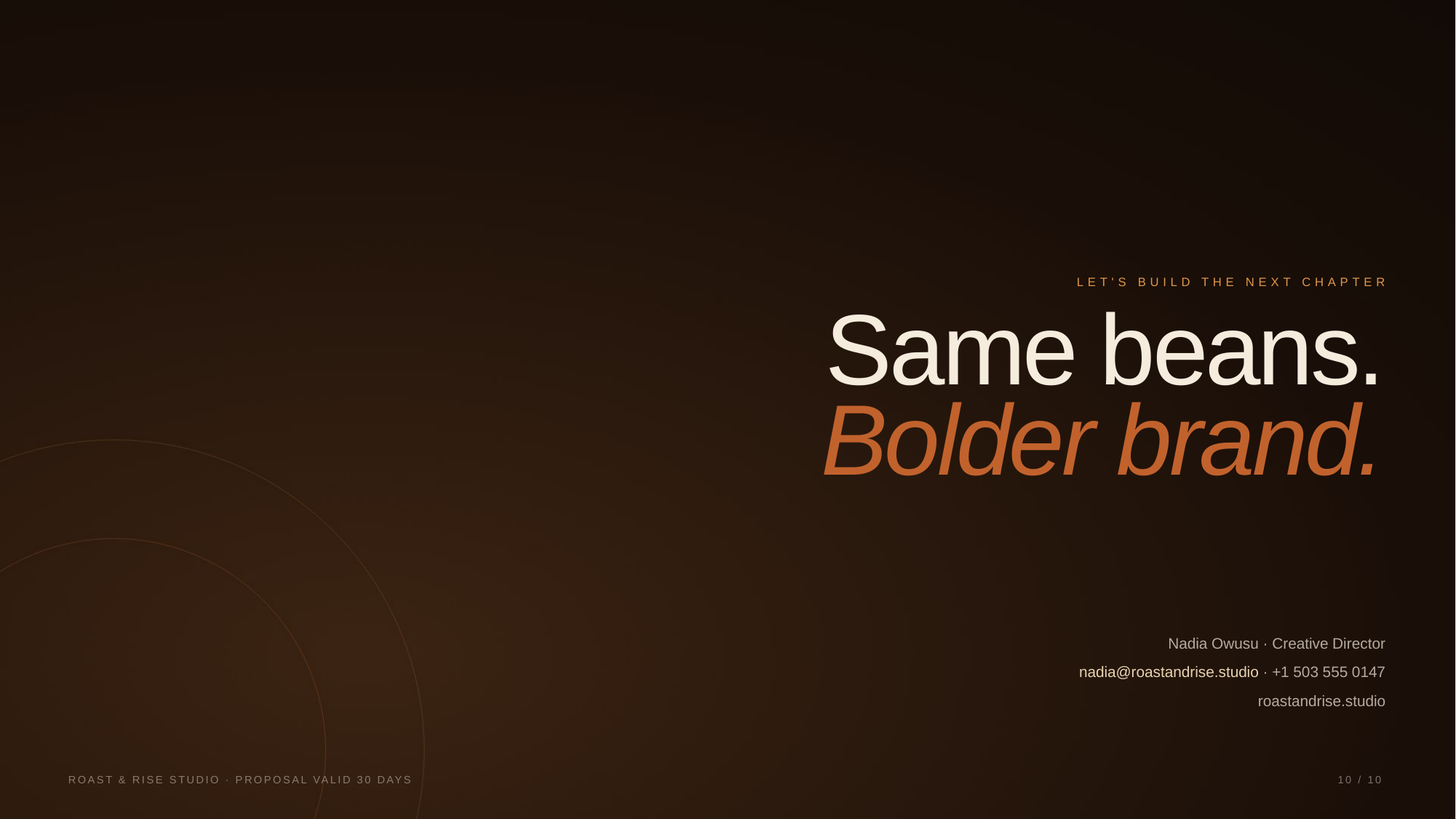

LET'S BUILD THE NEXT CHAPTER
Same beans.
Bolder brand.
Nadia Owusu · Creative Director
nadia@roastandrise.studio
 · +1 503 555 0147
roastandrise.studio
ROAST & RISE STUDIO · PROPOSAL VALID 30 DAYS
10 / 10